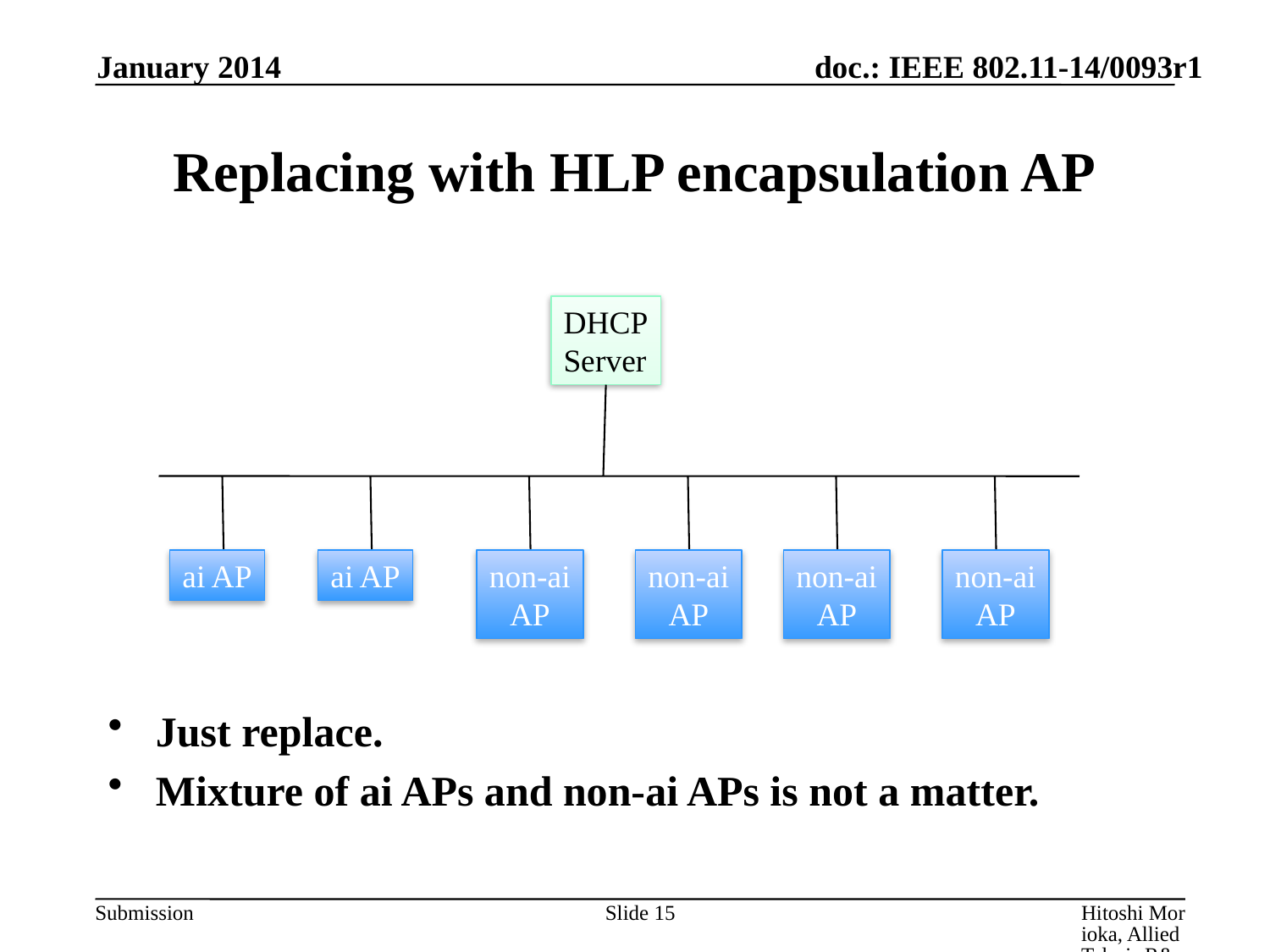

January 2014
# Replacing with HLP encapsulation AP
DHCP
Server
ai AP
ai AP
non-ai
AP
non-ai
AP
non-ai
AP
non-ai
AP
Just replace.
Mixture of ai APs and non-ai APs is not a matter.
Slide 15
Hitoshi Morioka, Allied Telesis R&D Center